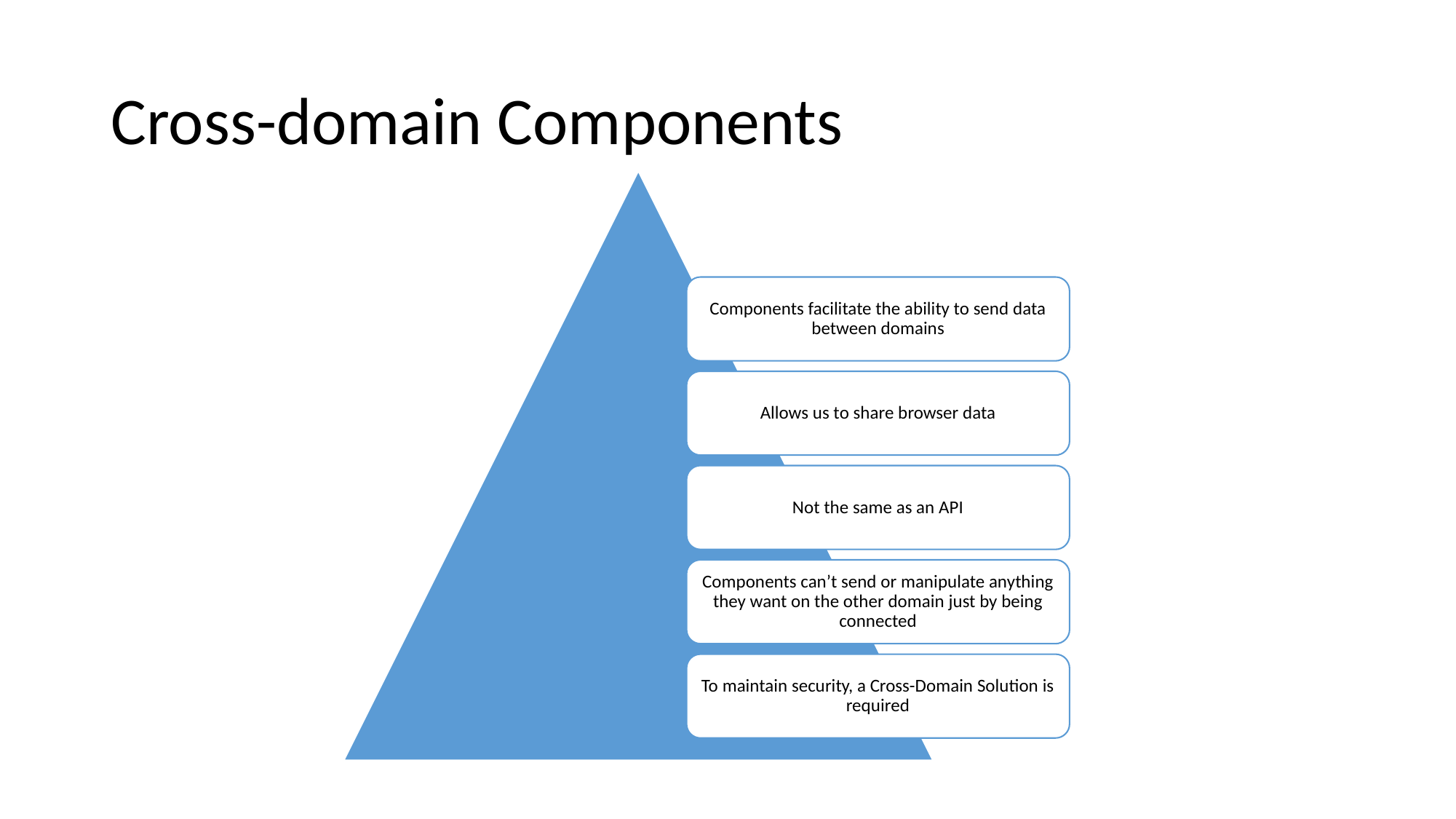

# Cross-domain Components

Components facilitate the ability to send data between domains
Allows us to share browser data
Not the same as an API
Components can’t send or manipulate anything they want on the other domain just by being connected
To maintain security, a Cross-Domain Solution is required